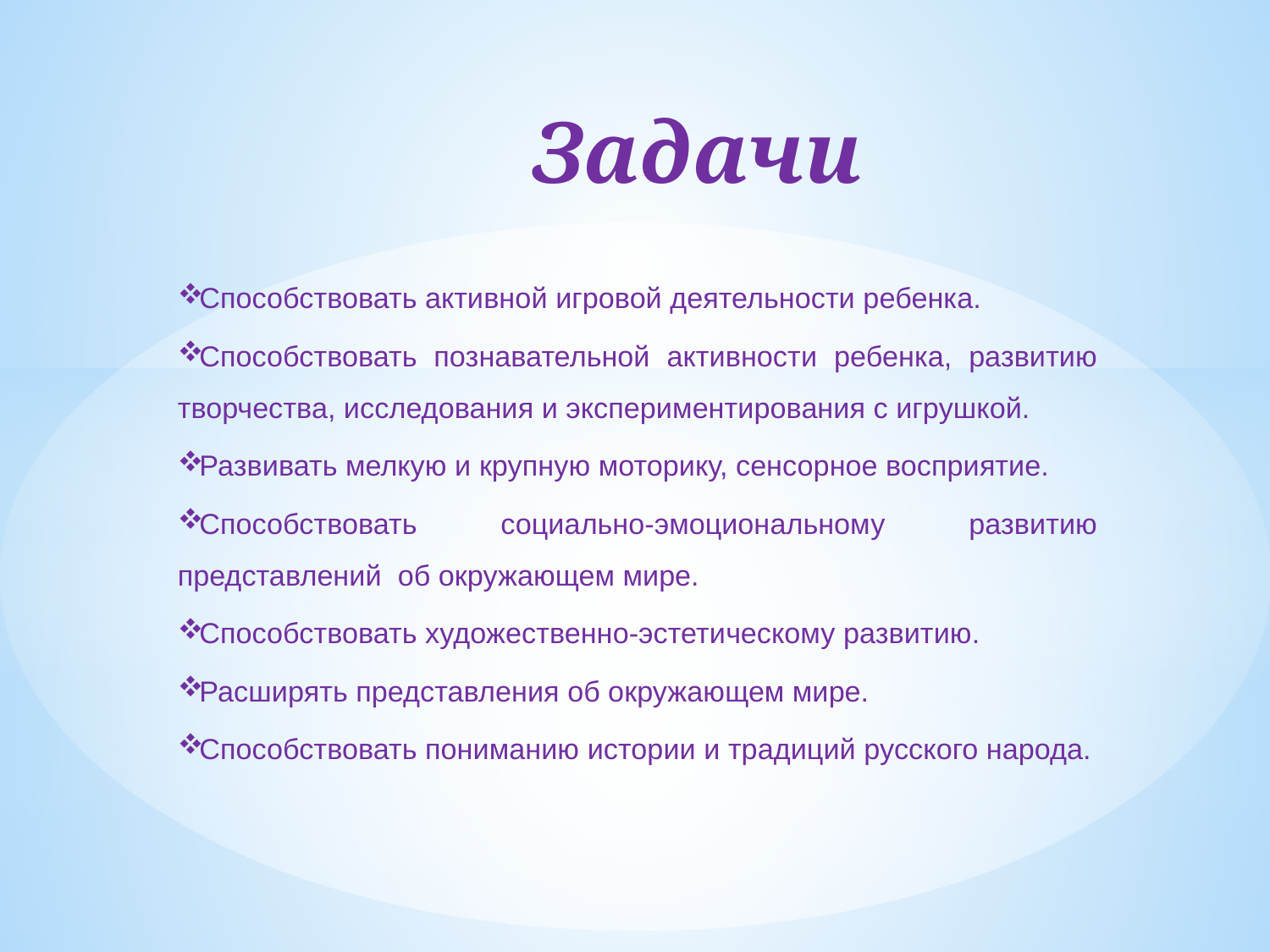

# Задачи
Способствовать активной игровой деятельности ребенка.
Способствовать познавательной активности ребенка, развитию творчества, исследования и экспериментирования с игрушкой.
Развивать мелкую и крупную моторику, сенсорное восприятие.
Способствовать социально-эмоциональному развитию представлений  об окружающем мире.
Способствовать художественно-эстетическому развитию.
Расширять представления об окружающем мире.
Способствовать пониманию истории и традиций русского народа.